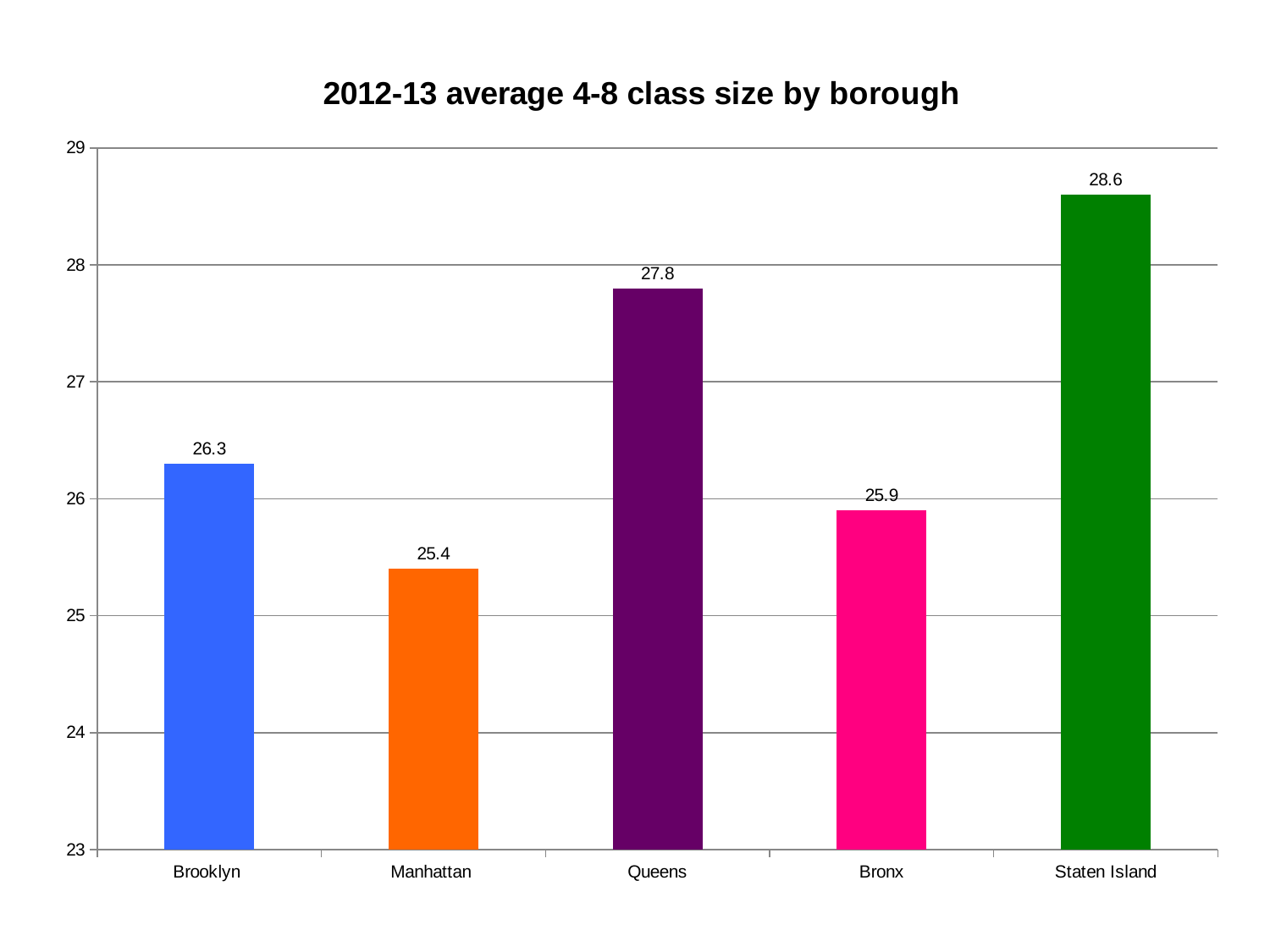

### Chart: 2012-13 average 4-8 class size by borough

| Category |  |
|---|---|
| Brooklyn  | 26.3 |
| Manhattan  | 25.4 |
| Queens | 27.8 |
| Bronx | 25.9 |
| Staten Island | 28.6 |